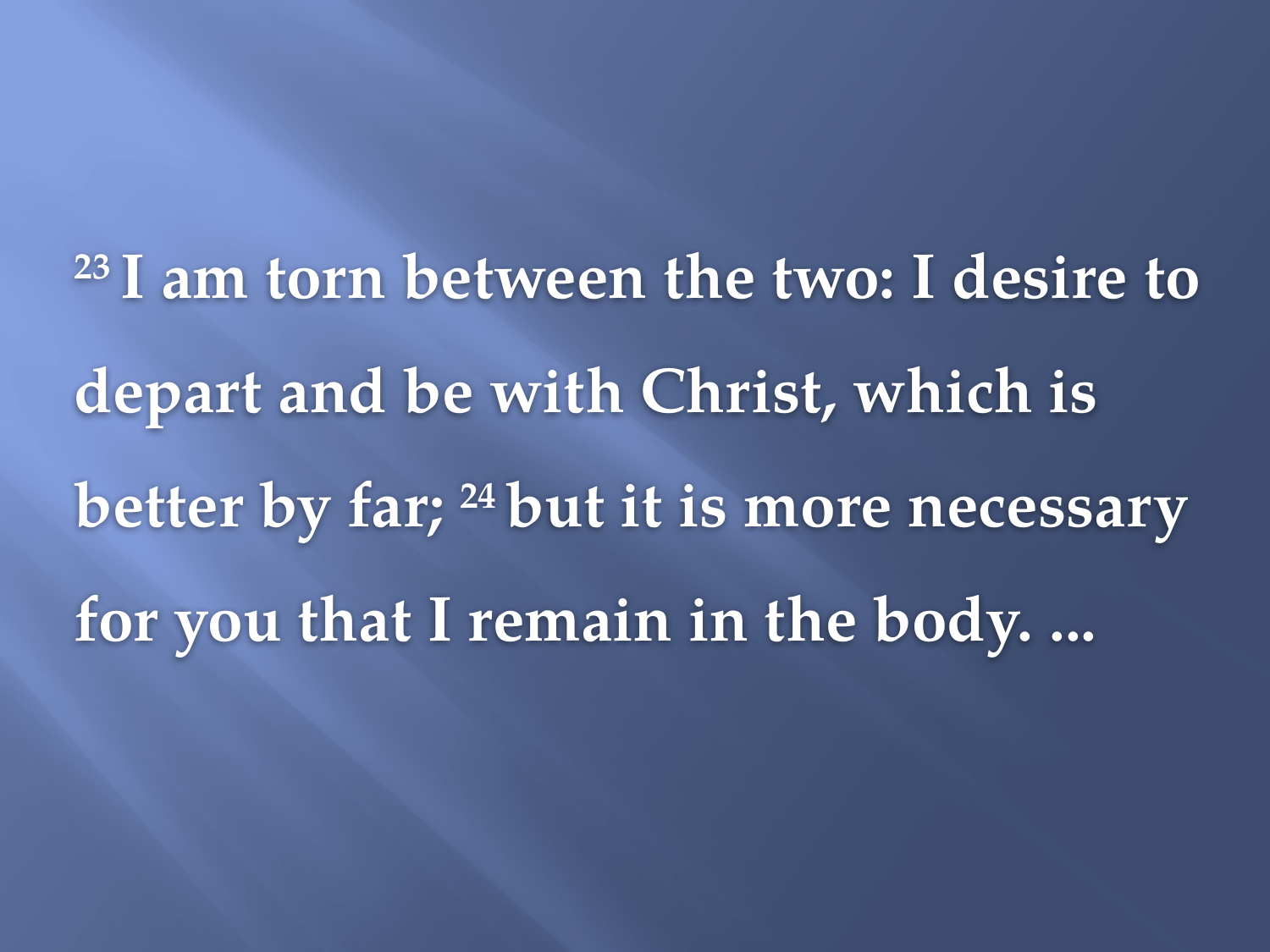

23 I am torn between the two: I desire to depart and be with Christ, which is better by far; 24 but it is more necessary for you that I remain in the body. ...